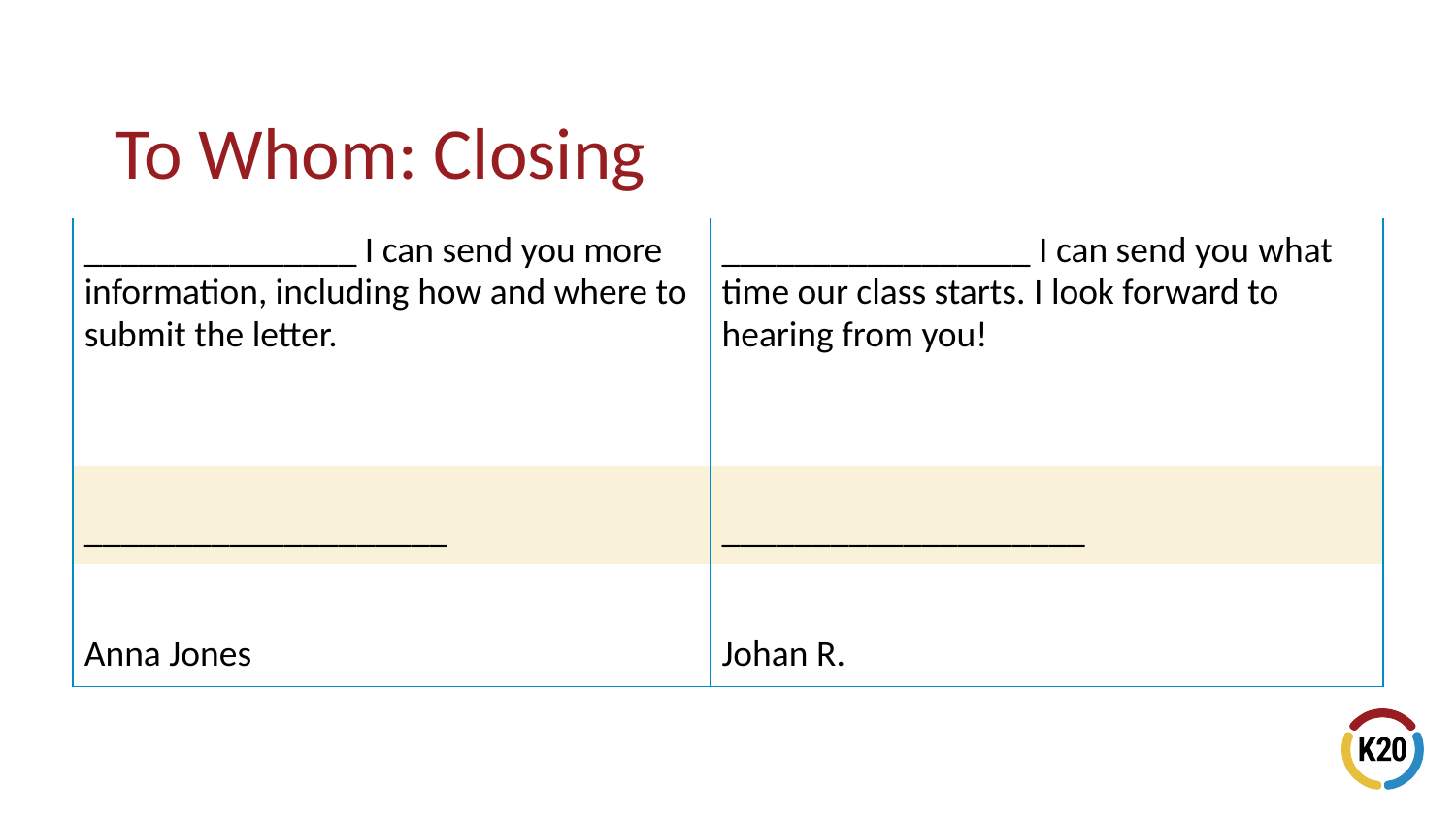

# To Whom: Closing
| \_\_\_\_\_\_\_\_\_\_\_\_\_\_\_ I can send you more information, including how and where to submit the letter. | \_\_\_\_\_\_\_\_\_\_\_\_\_\_\_\_\_ I can send you what time our class starts. I look forward to hearing from you! |
| --- | --- |
|  |  |
| \_\_\_\_\_\_\_\_\_\_\_\_\_\_\_\_\_\_\_\_ | \_\_\_\_\_\_\_\_\_\_\_\_\_\_\_\_\_\_\_\_ |
| Anna Jones | Johan R. |